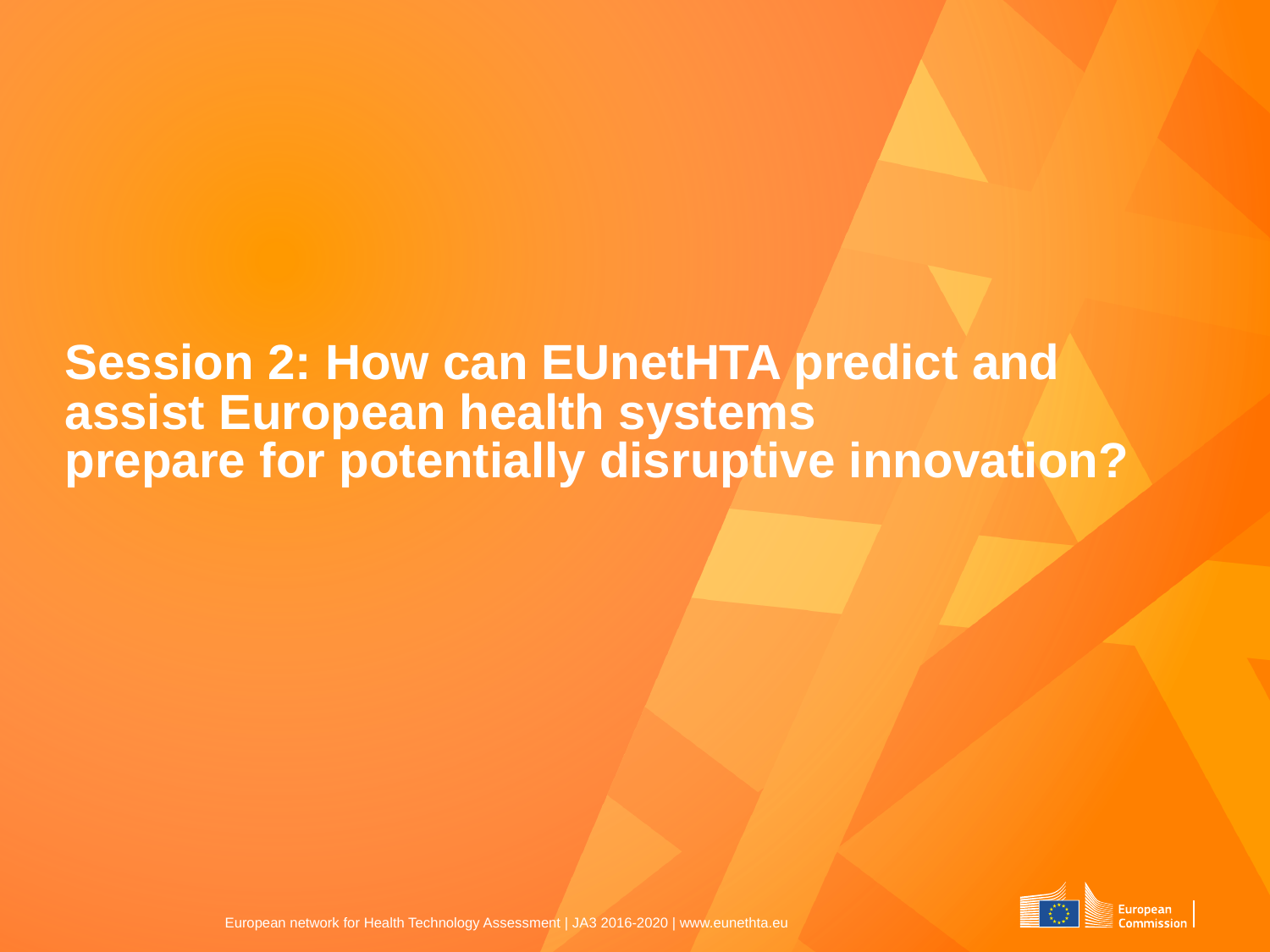

# Session 2: How can EUnetHTA predict and assist European health systems prepare for potentially disruptive innovation?